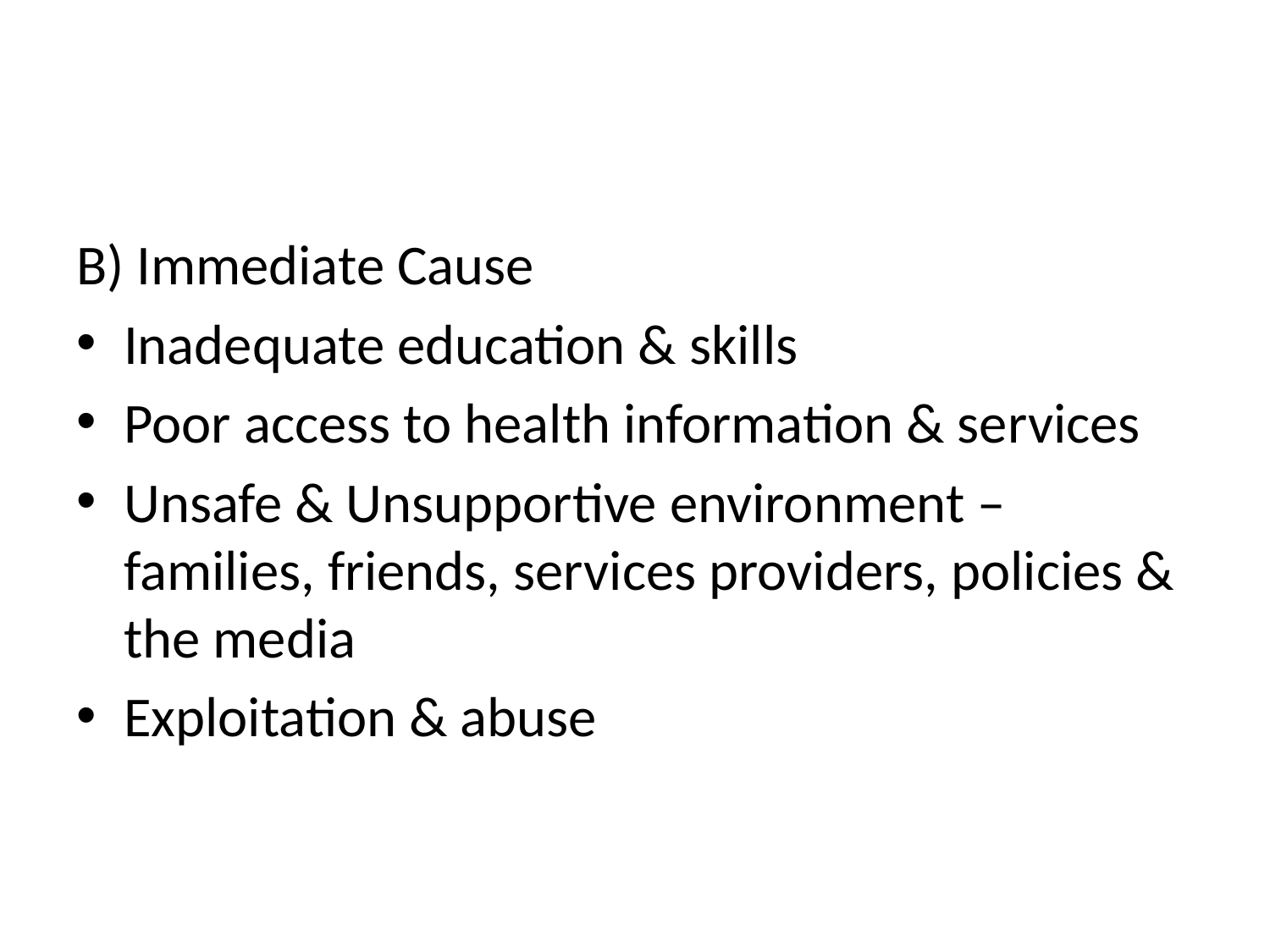

#
B) Immediate Cause
Inadequate education & skills
Poor access to health information & services
Unsafe & Unsupportive environment –families, friends, services providers, policies & the media
Exploitation & abuse